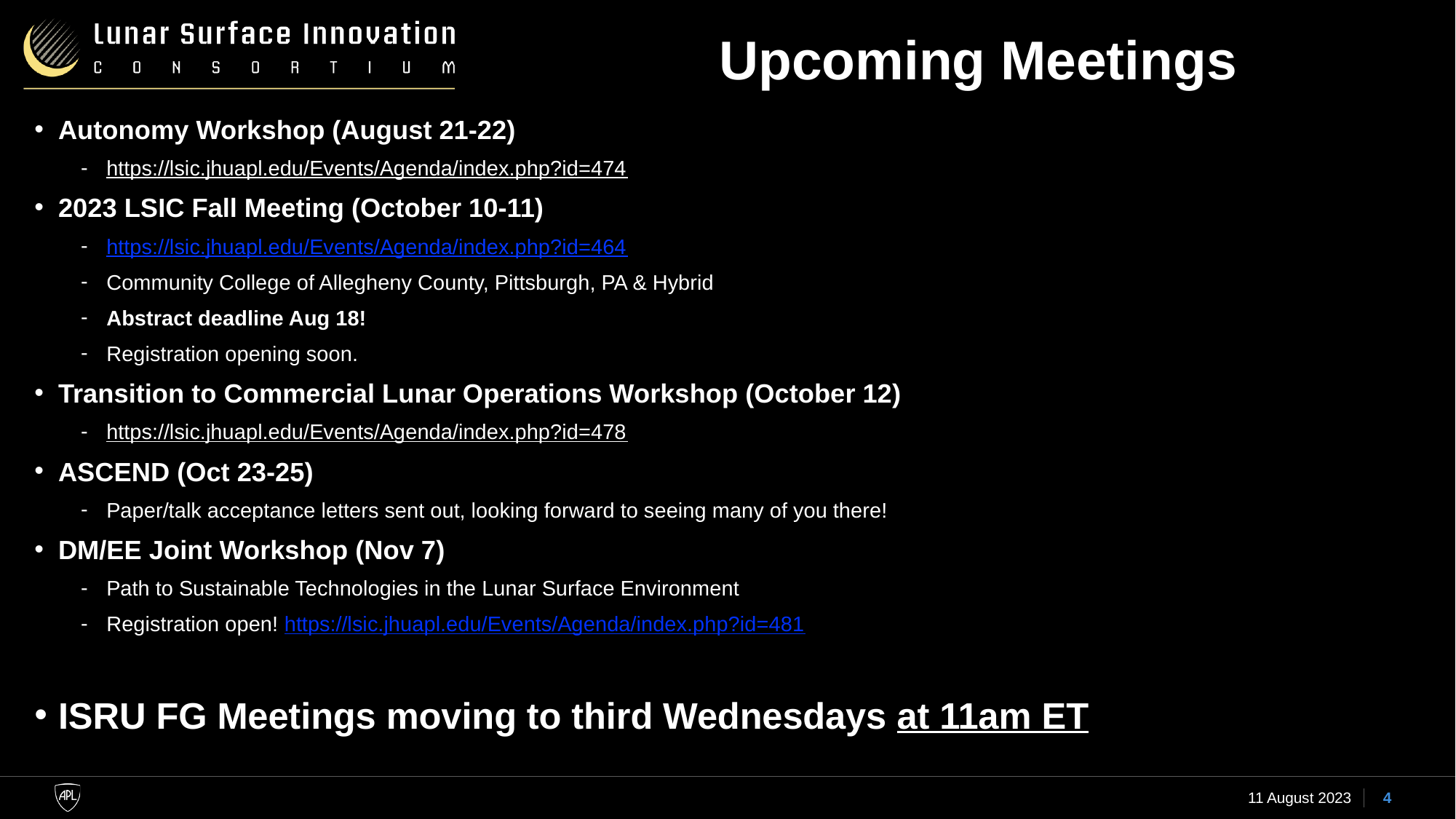

# Upcoming Meetings
Autonomy Workshop (August 21-22)
https://lsic.jhuapl.edu/Events/Agenda/index.php?id=474
2023 LSIC Fall Meeting (October 10-11)
https://lsic.jhuapl.edu/Events/Agenda/index.php?id=464
Community College of Allegheny County, Pittsburgh, PA & Hybrid
Abstract deadline Aug 18!
Registration opening soon.
Transition to Commercial Lunar Operations Workshop (October 12)
https://lsic.jhuapl.edu/Events/Agenda/index.php?id=478
ASCEND (Oct 23-25)
Paper/talk acceptance letters sent out, looking forward to seeing many of you there!
DM/EE Joint Workshop (Nov 7)
Path to Sustainable Technologies in the Lunar Surface Environment
Registration open! https://lsic.jhuapl.edu/Events/Agenda/index.php?id=481

ISRU FG Meetings moving to third Wednesdays at 11am ET

11 August 2023
4